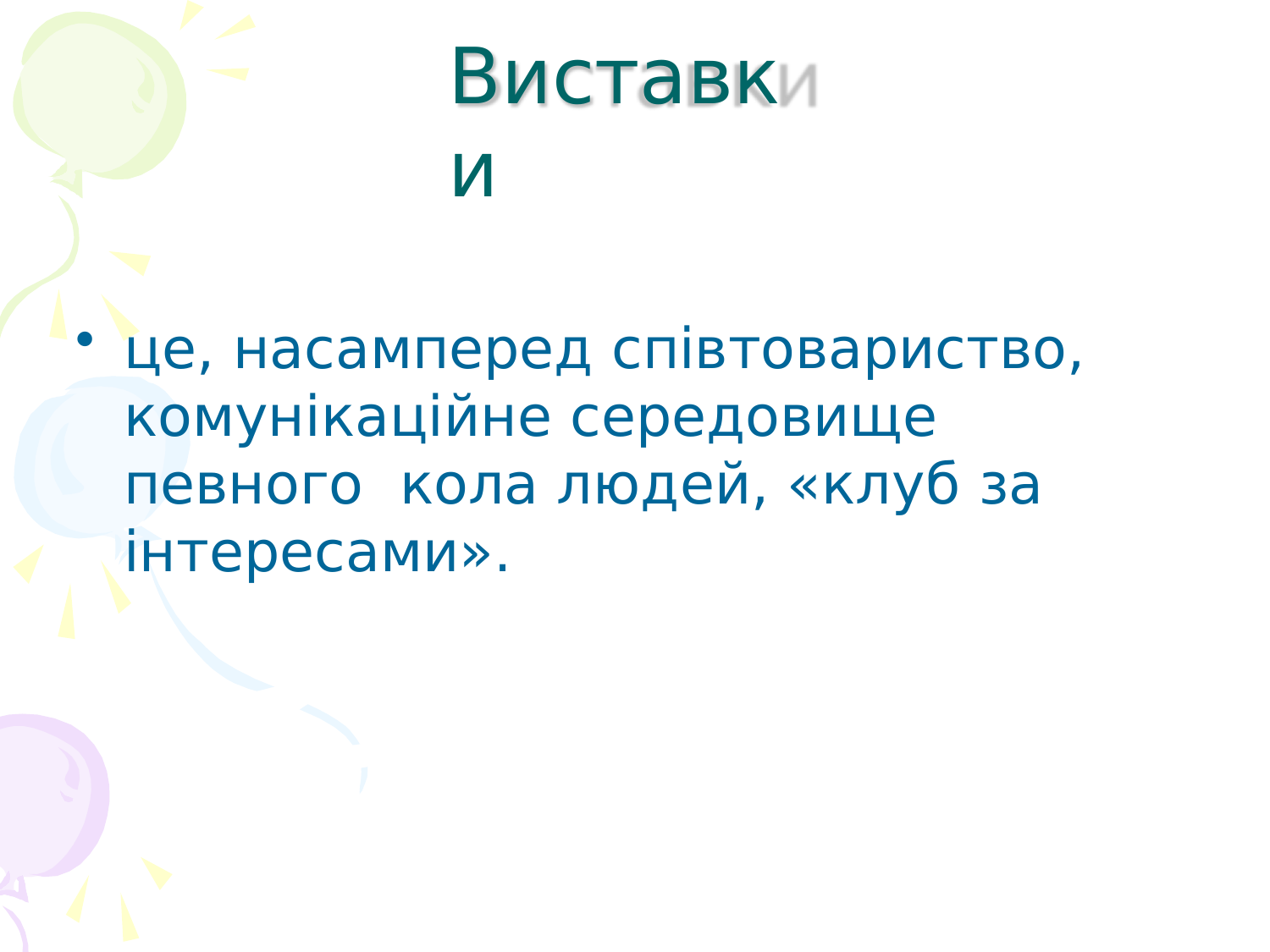

# Виставки

це, насамперед співтовариство,
комунікаційне середовище певного  кола людей, «клуб за інтересами».